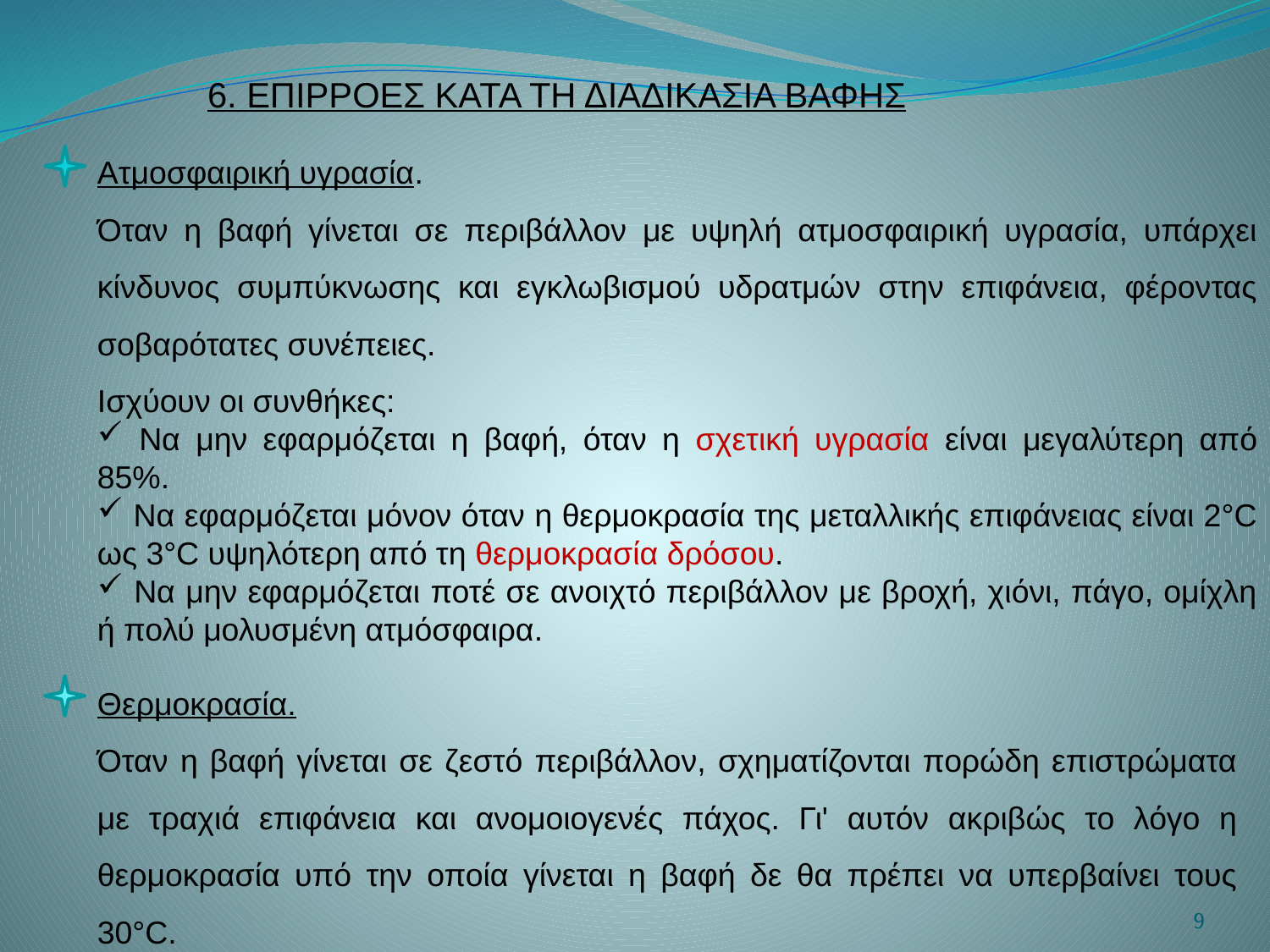

6. ΕΠΙΡΡΟΕΣ ΚΑΤΑ ΤΗ ΔΙΑΔΙΚΑΣΙΑ ΒΑΦΗΣ

Ατμοσφαιρική υγρασία.
Όταν η βαφή γίνεται σε περιβάλλον με υψηλή ατμοσφαιρική υγρασία, υπάρχει κίνδυνος συμπύκνωσης και εγκλωβισμού υδρατμών στην επιφάνεια, φέροντας σοβαρότατες συνέπειες.
Ισχύουν οι συνθήκες:
 Να μην εφαρμόζεται η βαφή, όταν η σχετική υγρασία είναι μεγαλύτερη από 85%.
 Να εφαρμόζεται μόνον όταν η θερμοκρασία της μεταλλικής επιφάνειας είναι 2°C ως 3°C υψηλότερη από τη θερμοκρασία δρόσου.
 Να μην εφαρμόζεται ποτέ σε ανοιχτό περιβάλλον με βροχή, χιόνι, πάγο, ομίχλη ή πολύ μολυσμένη ατμόσφαιρα.

Θερμοκρασία.
Όταν η βαφή γίνεται σε ζεστό περιβάλλον, σχηματίζονται πορώδη επιστρώματα με τραχιά επιφάνεια και ανομοιογενές πάχος. Γι' αυτόν ακριβώς το λόγο η θερμοκρασία υπό την οποία γίνεται η βαφή δε θα πρέπει να υπερβαίνει τους 30°C.
9